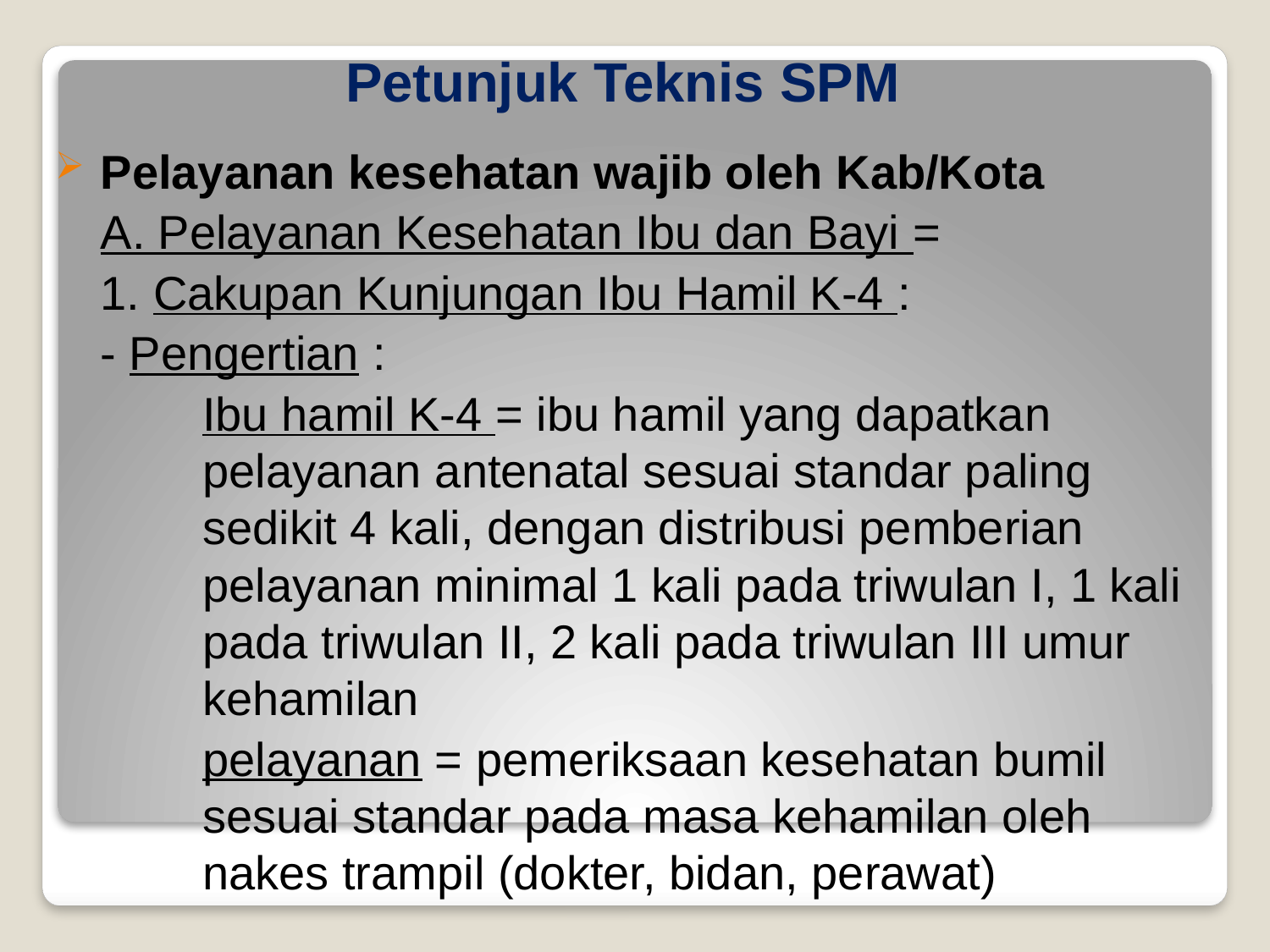

# Petunjuk Teknis SPM
Pelayanan kesehatan wajib oleh Kab/Kota
	A. Pelayanan Kesehatan Ibu dan Bayi =
	1. Cakupan Kunjungan Ibu Hamil K-4 :
		- Pengertian :
	Ibu hamil K-4 = ibu hamil yang dapatkan pelayanan antenatal sesuai standar paling sedikit 4 kali, dengan distribusi pemberian pelayanan minimal 1 kali pada triwulan I, 1 kali pada triwulan II, 2 kali pada triwulan III umur kehamilan
	pelayanan = pemeriksaan kesehatan bumil sesuai standar pada masa kehamilan oleh nakes trampil (dokter, bidan, perawat)